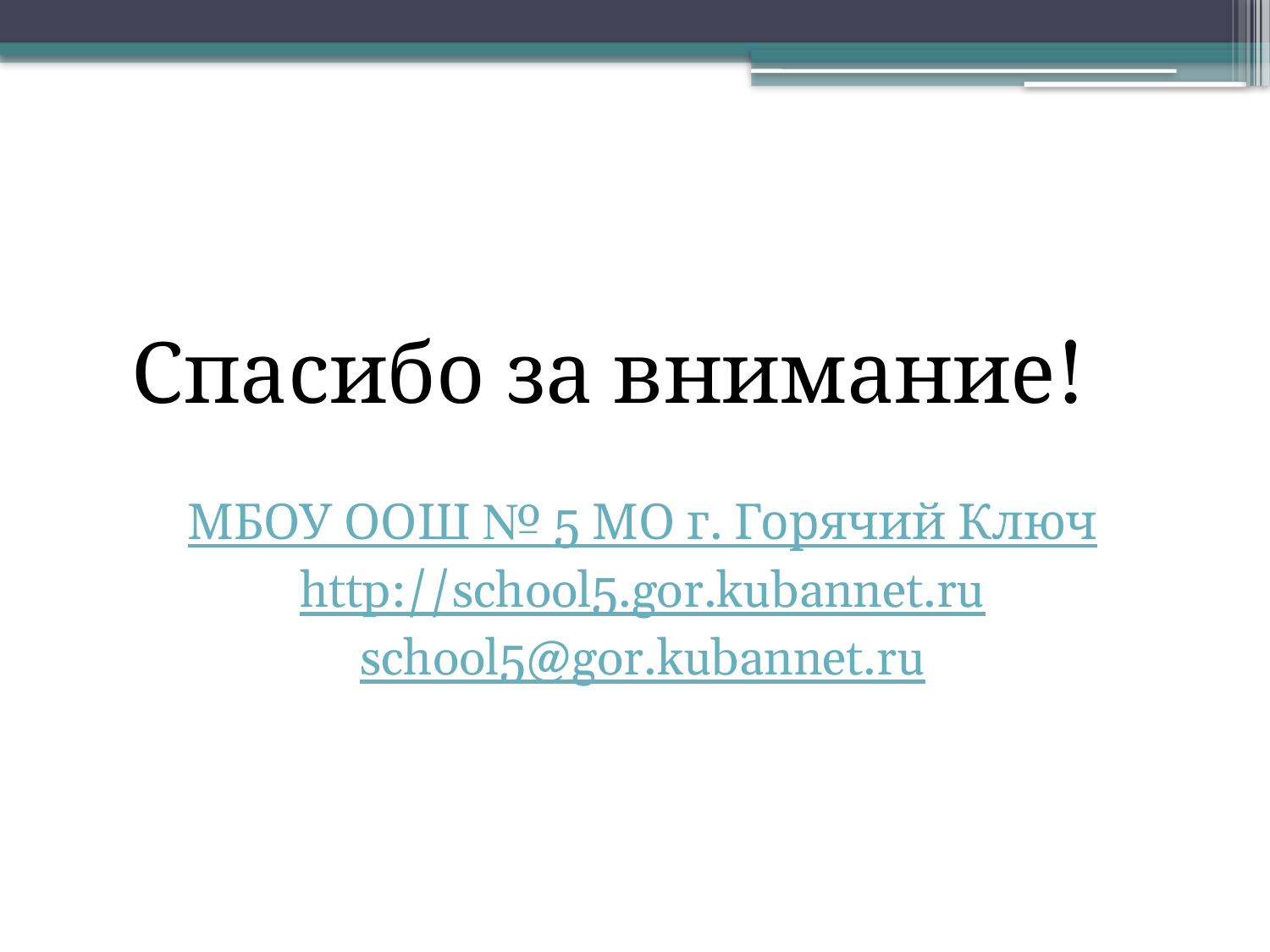

#
  Спасибо за внимание!

МБОУ ООШ № 5 МО г. Горячий Ключ
http://school5.gor.kubannet.ru
school5@gor.kubannet.ru